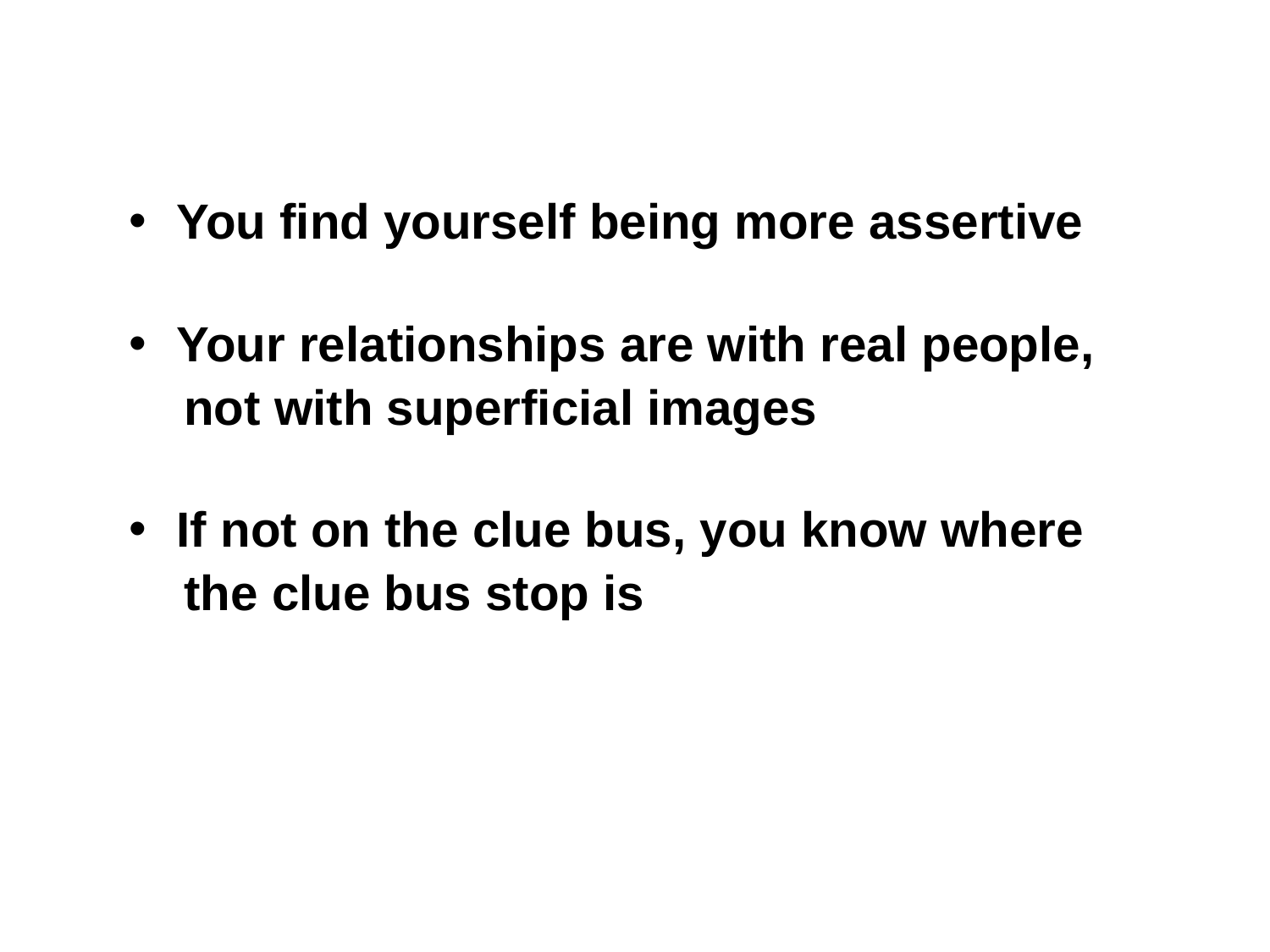

You find yourself being more assertive

Your relationships are with real people,
    not with superficial images

If not on the clue bus, you know where
    the clue bus stop is